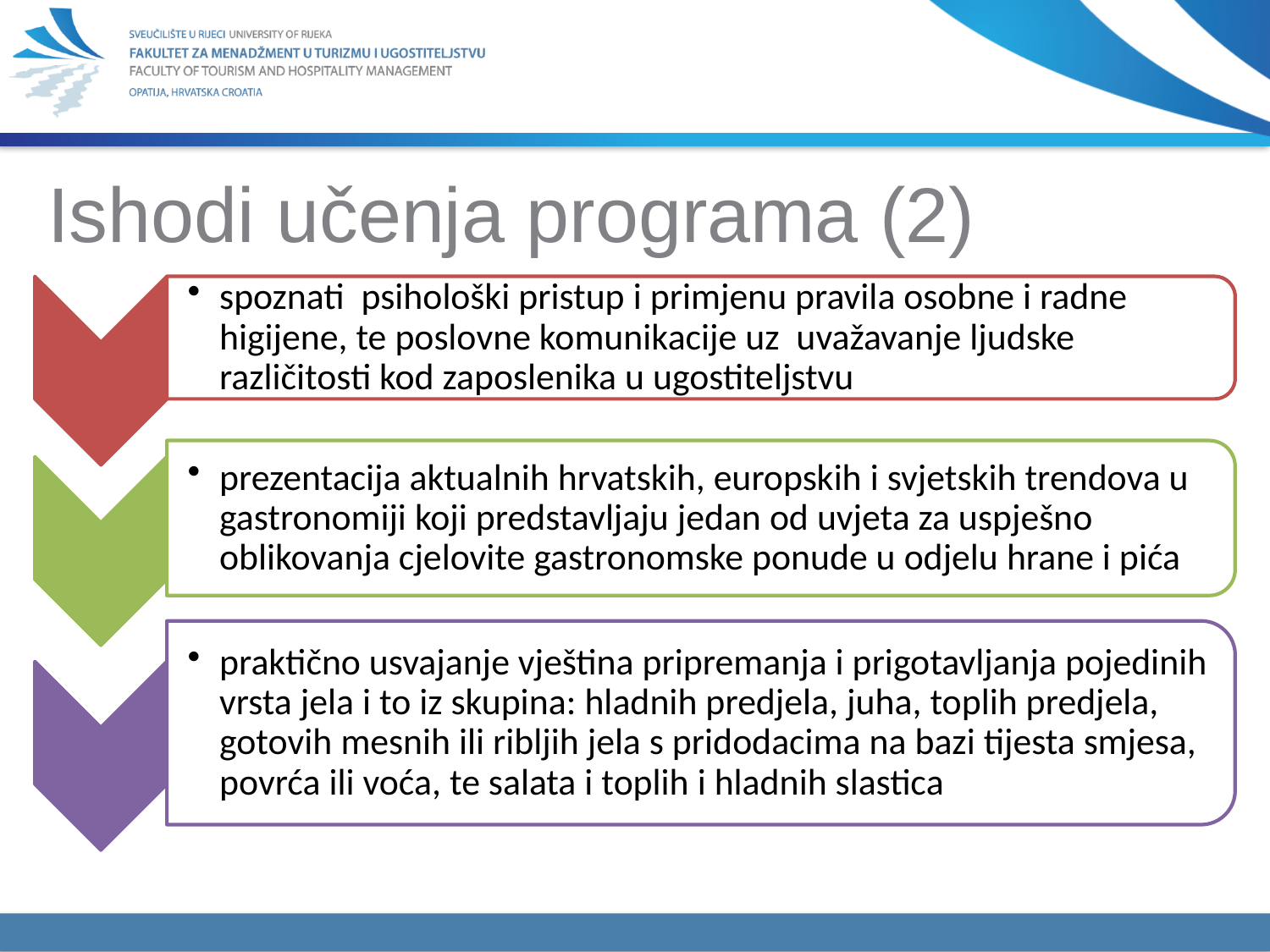

# Ishodi učenja programa (2)

spoznati  psihološki pristup i primjenu pravila osobne i radne higijene, te poslovne komunikacije uz  uvažavanje ljudske različitosti kod zaposlenika u ugostiteljstvu

prezentacija aktualnih hrvatskih, europskih i svjetskih trendova u  gastronomiji koji predstavljaju jedan od uvjeta za uspješno oblikovanja cjelovite gastronomske ponude u odjelu hrane i pića

praktično usvajanje vještina pripremanja i prigotavljanja pojedinih vrsta jela i to iz skupina: hladnih predjela, juha, toplih predjela, gotovih mesnih ili ribljih jela s pridodacima na bazi tijesta smjesa, povrća ili voća, te salata i toplih i hladnih slastica